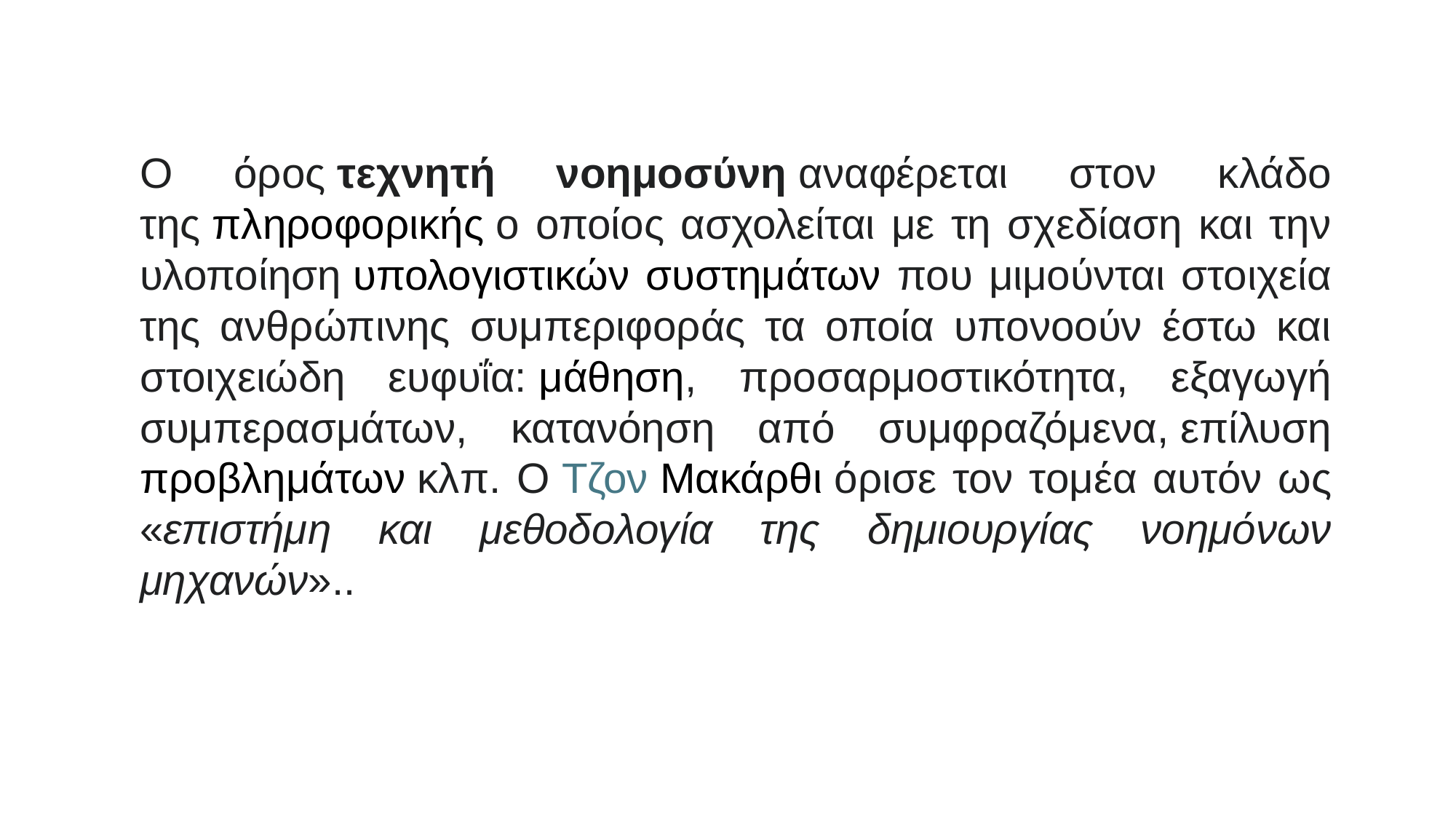

Ο όρος τεχνητή νοημοσύνη αναφέρεται στον κλάδο της πληροφορικής ο οποίος ασχολείται με τη σχεδίαση και την υλοποίηση υπολογιστικών συστημάτων που μιμούνται στοιχεία της ανθρώπινης συμπεριφοράς τα οποία υπονοούν έστω και στοιχειώδη ευφυΐα: μάθηση, προσαρμοστικότητα, εξαγωγή συμπερασμάτων, κατανόηση από συμφραζόμενα, επίλυση προβλημάτων κλπ. Ο Τζον Μακάρθι όρισε τον τομέα αυτόν ως «επιστήμη και μεθοδολογία της δημιουργίας νοημόνων μηχανών»..